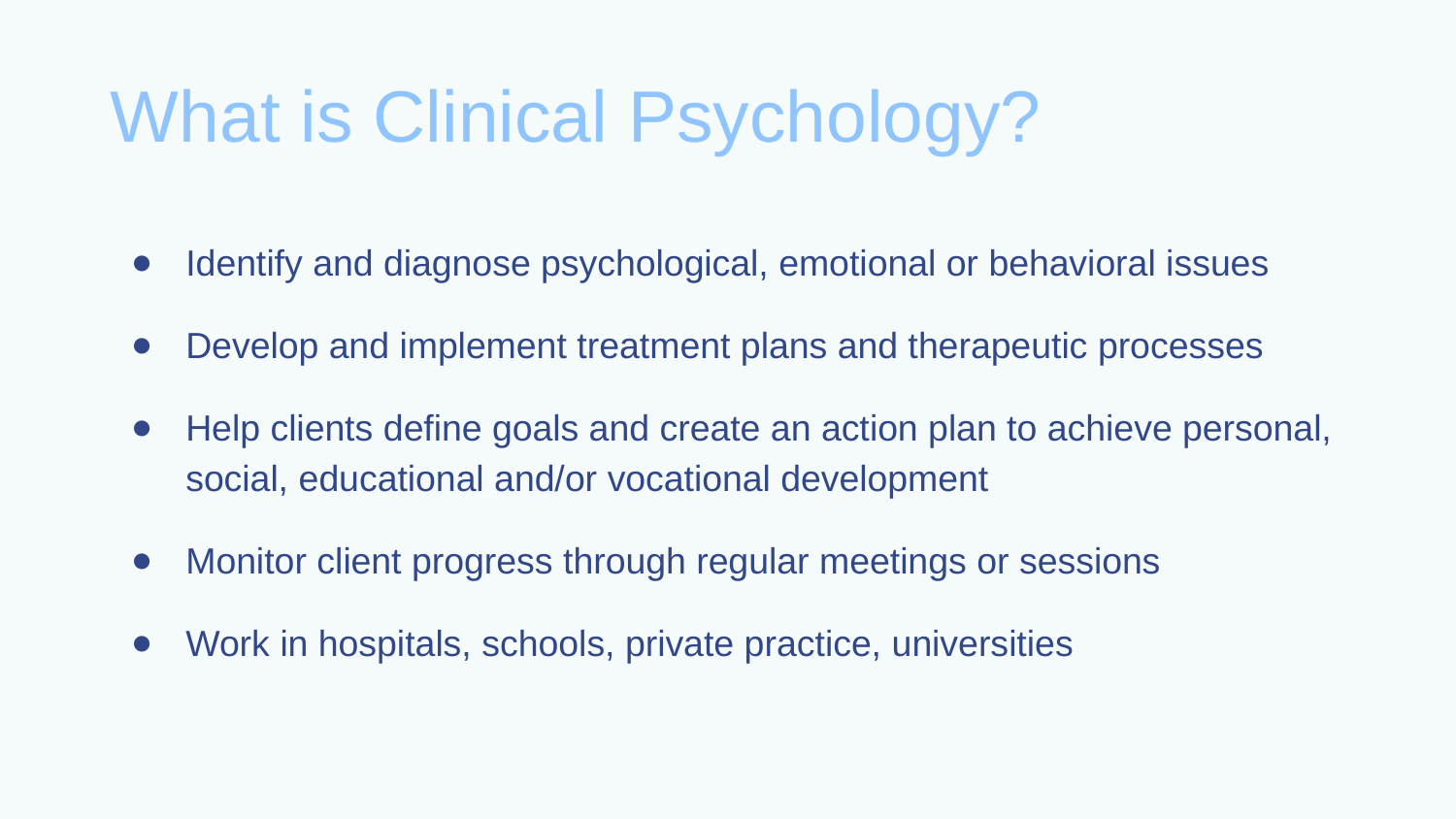

# What is Clinical Psychology?
Identify and diagnose psychological, emotional or behavioral issues
Develop and implement treatment plans and therapeutic processes
Help clients define goals and create an action plan to achieve personal, social, educational and/or vocational development
Monitor client progress through regular meetings or sessions
Work in hospitals, schools, private practice, universities